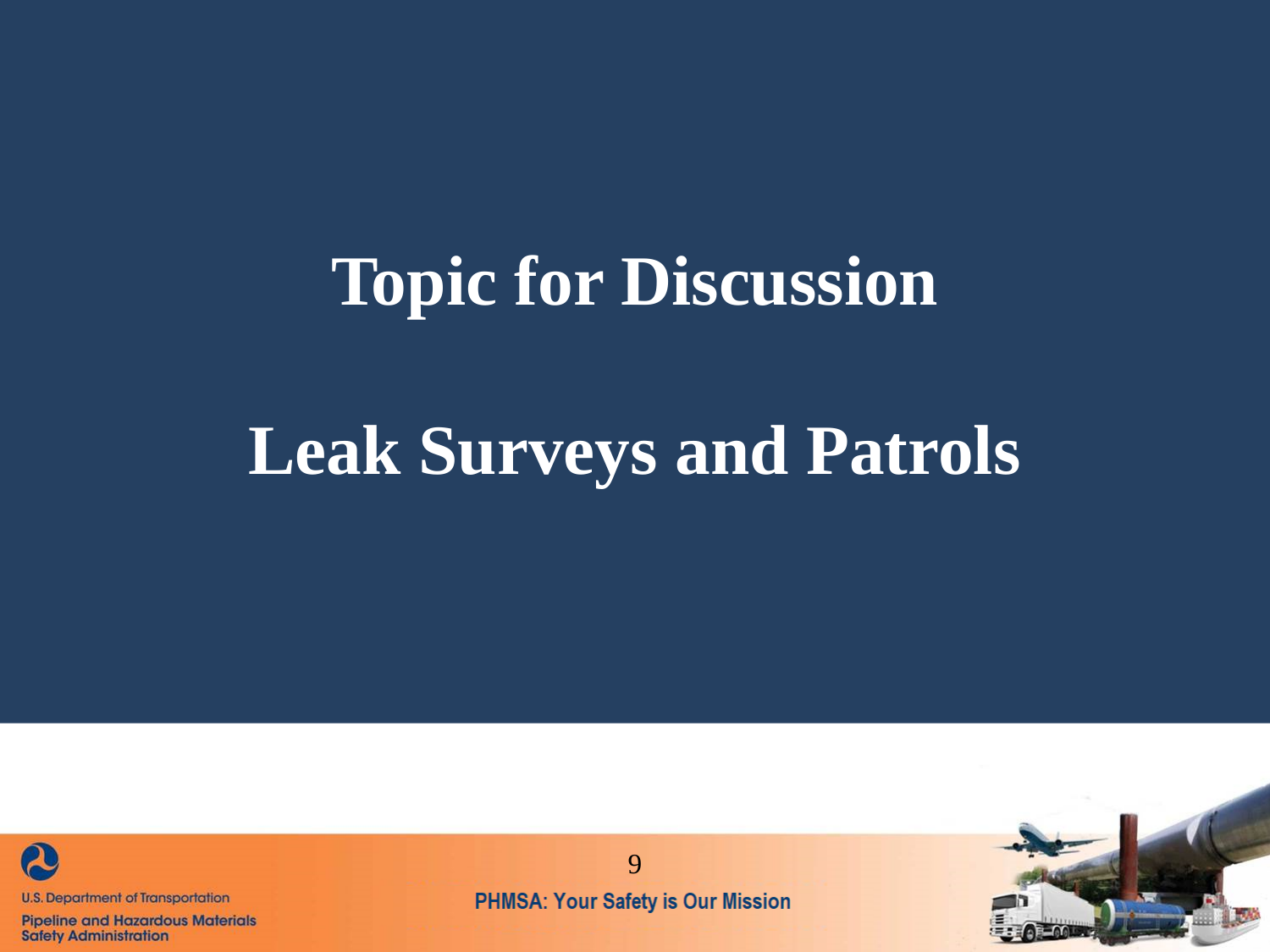

# Topic for Discussion Leak Surveys and Patrols

9